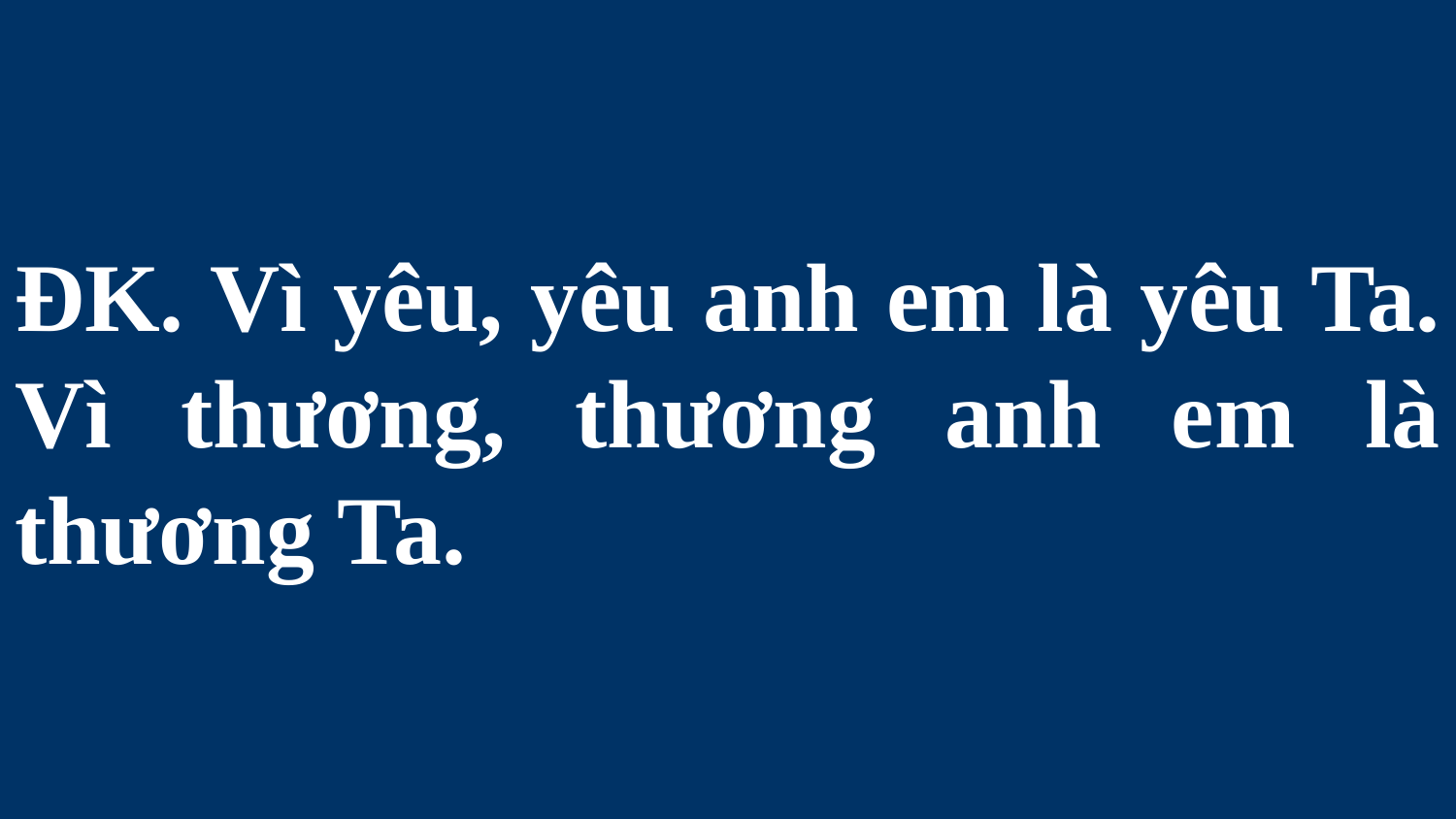

# ĐK. Vì yêu, yêu anh em là yêu Ta. Vì thương, thương anh em là thương Ta.